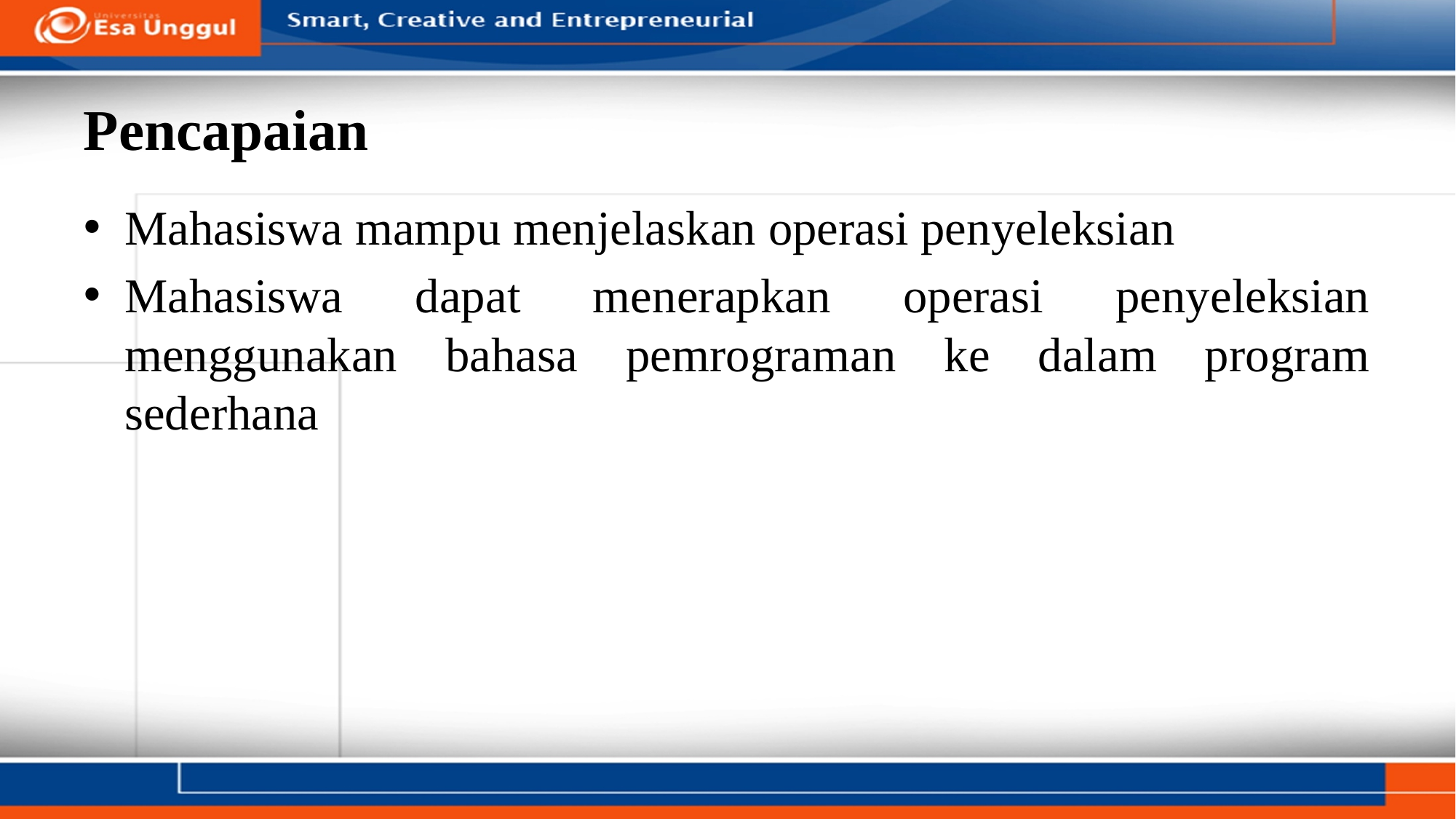

# Pencapaian
Mahasiswa mampu menjelaskan operasi penyeleksian
Mahasiswa dapat menerapkan operasi penyeleksian menggunakan bahasa pemrograman ke dalam program sederhana